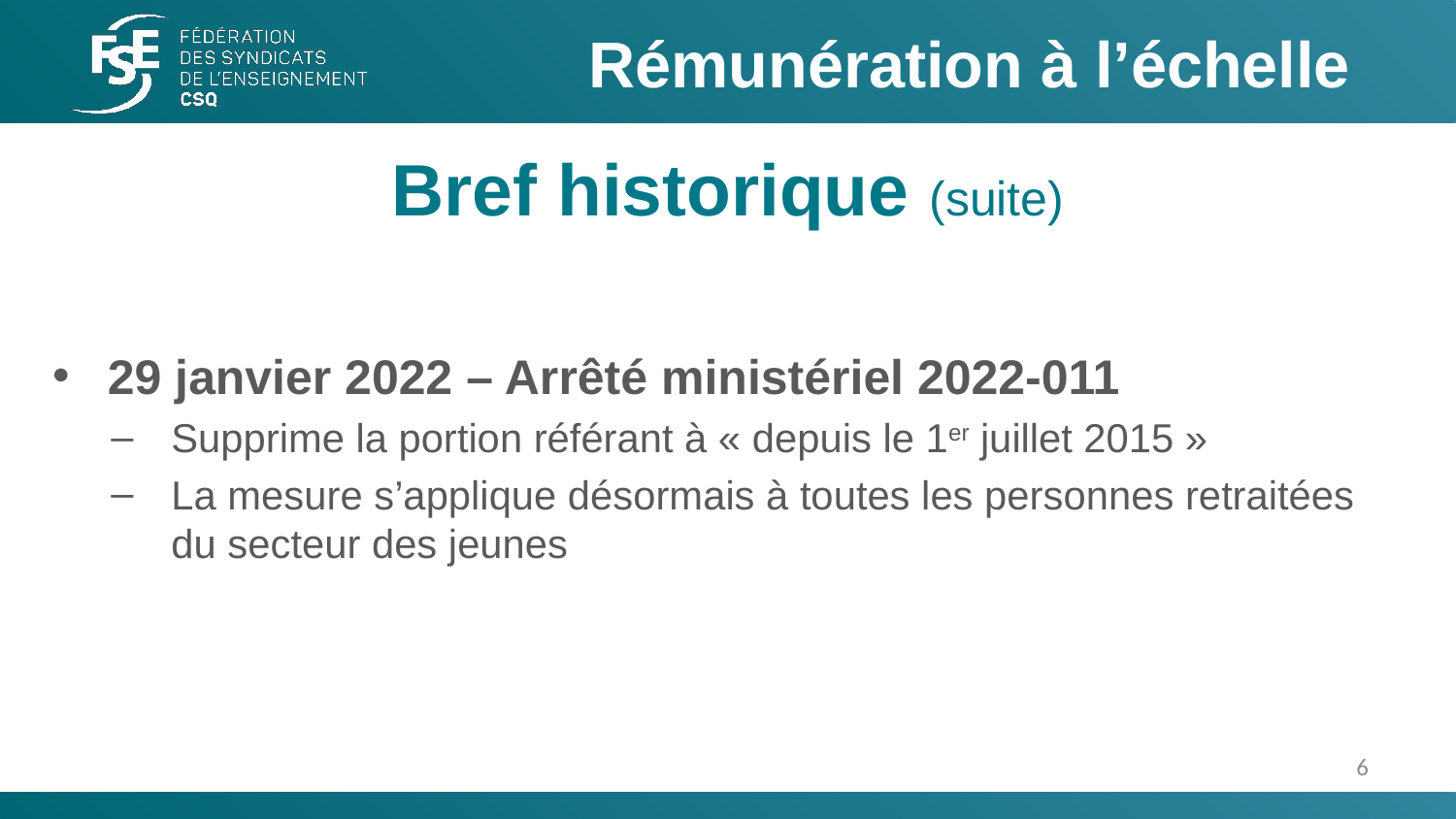

Rémunération à l’échelle
# Bref historique (suite)
29 janvier 2022 – Arrêté ministériel 2022-011
Supprime la portion référant à « depuis le 1er juillet 2015 »
La mesure s’applique désormais à toutes les personnes retraitées du secteur des jeunes
6